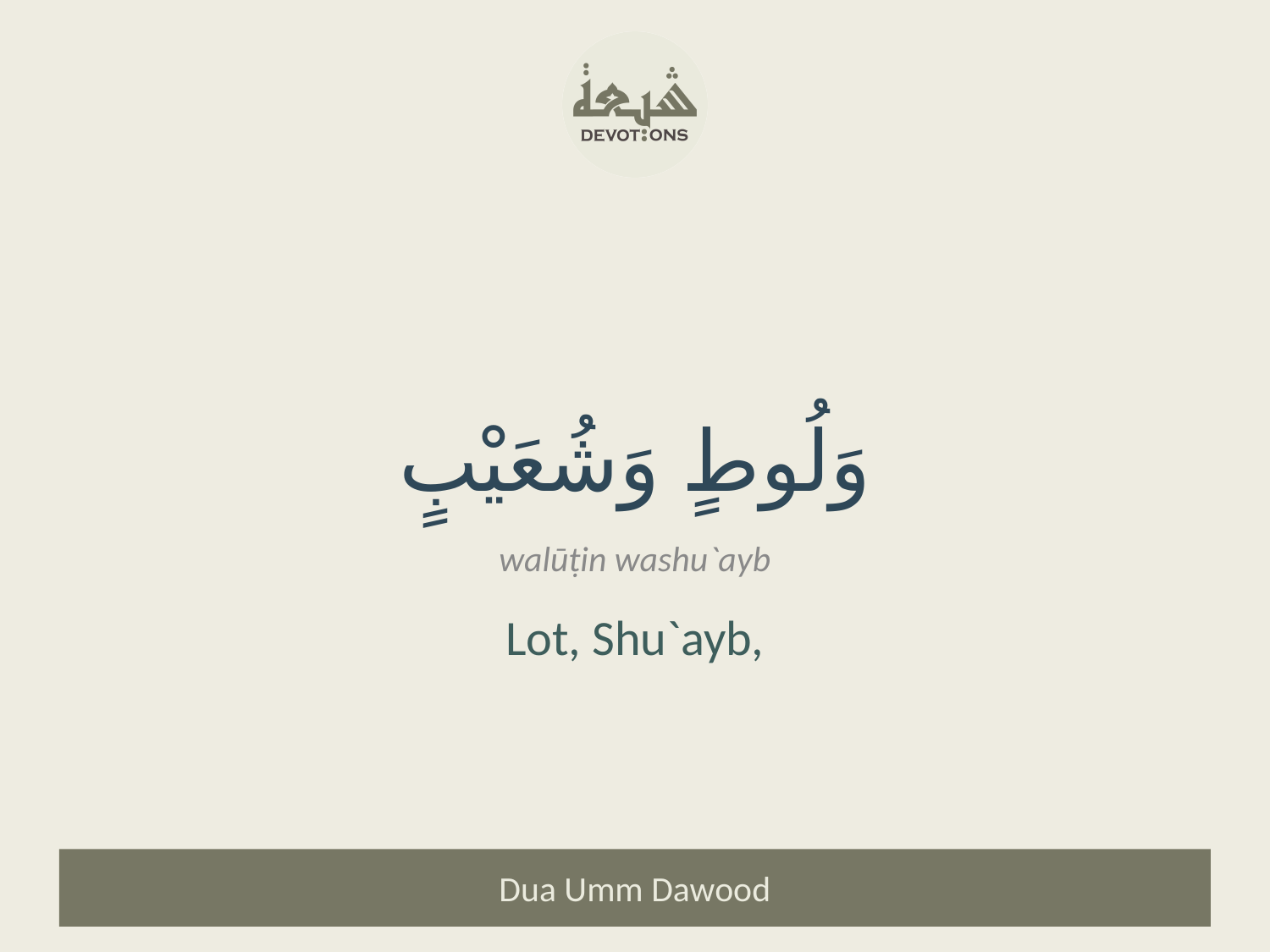

وَلُوطٍ وَشُعَيْبٍ
walūṭin washu`ayb
Lot, Shu`ayb,
Dua Umm Dawood